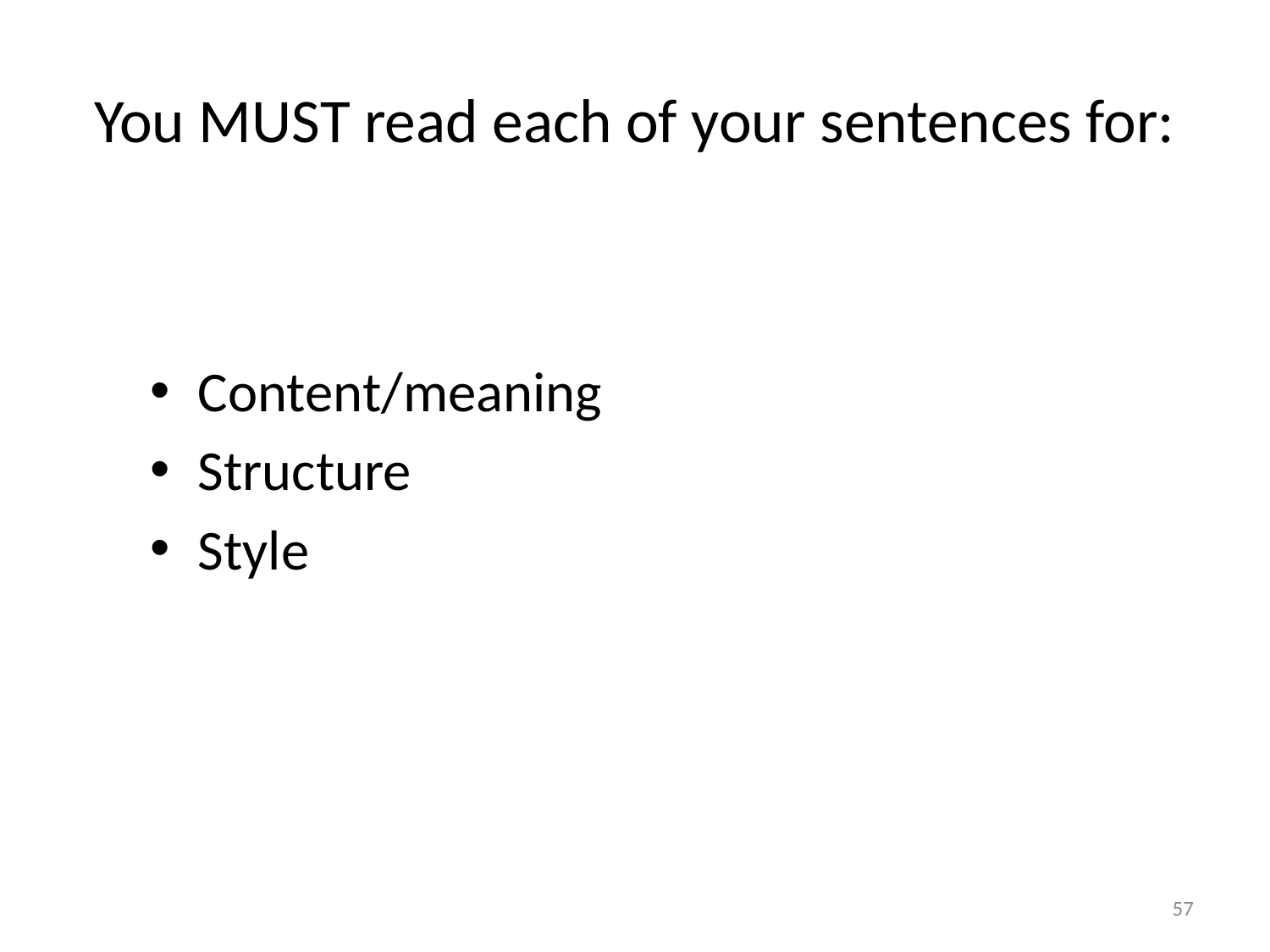

# You MUST read each of your sentences for:
Content/meaning
Structure
Style
57